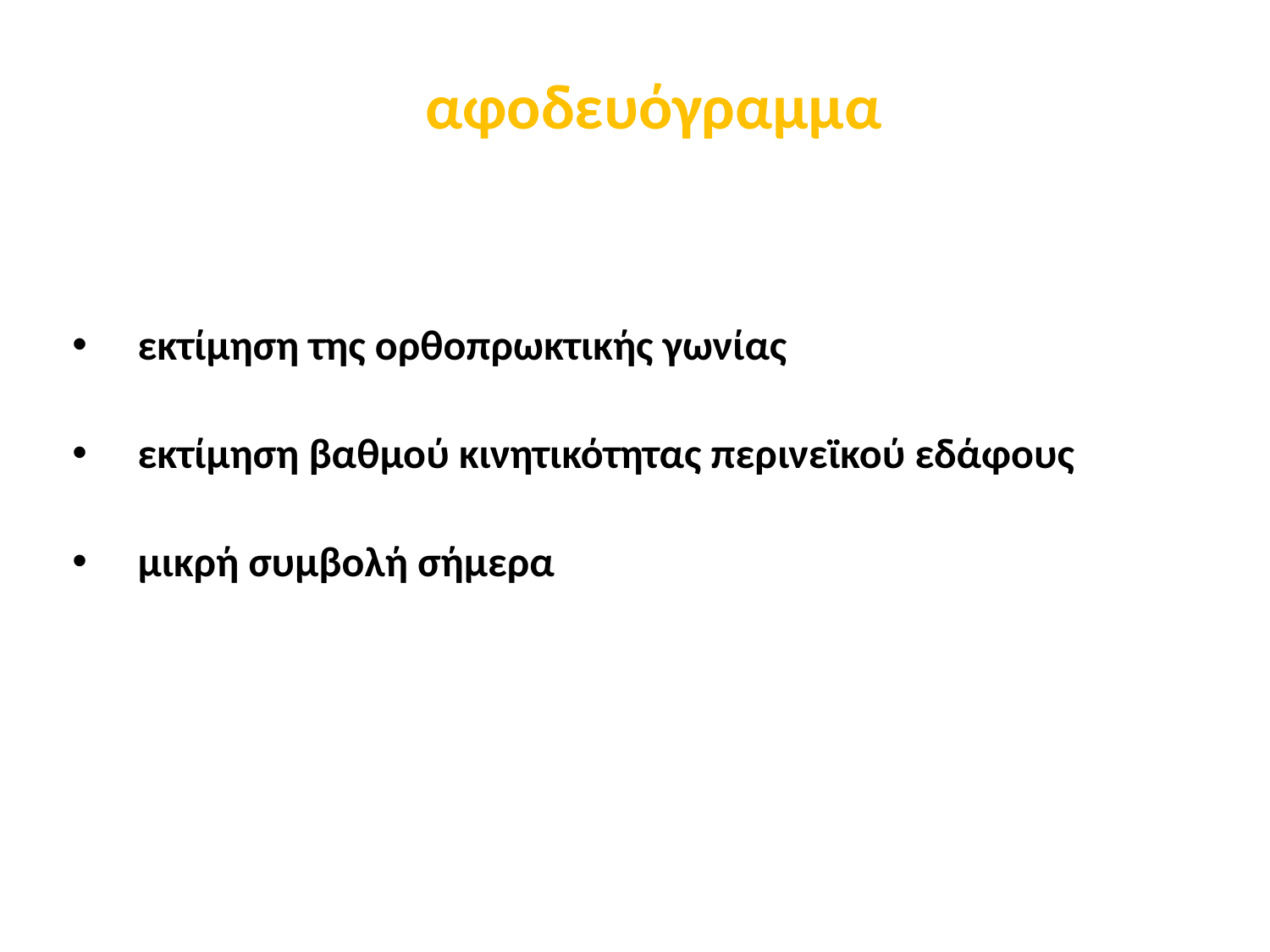

αφοδευόγραμμα

εκτίμηση της ορθοπρωκτικής γωνίας

εκτίμηση βαθμού κινητικότητας περινεϊκού εδάφους

μικρή συμβολή σήμερα